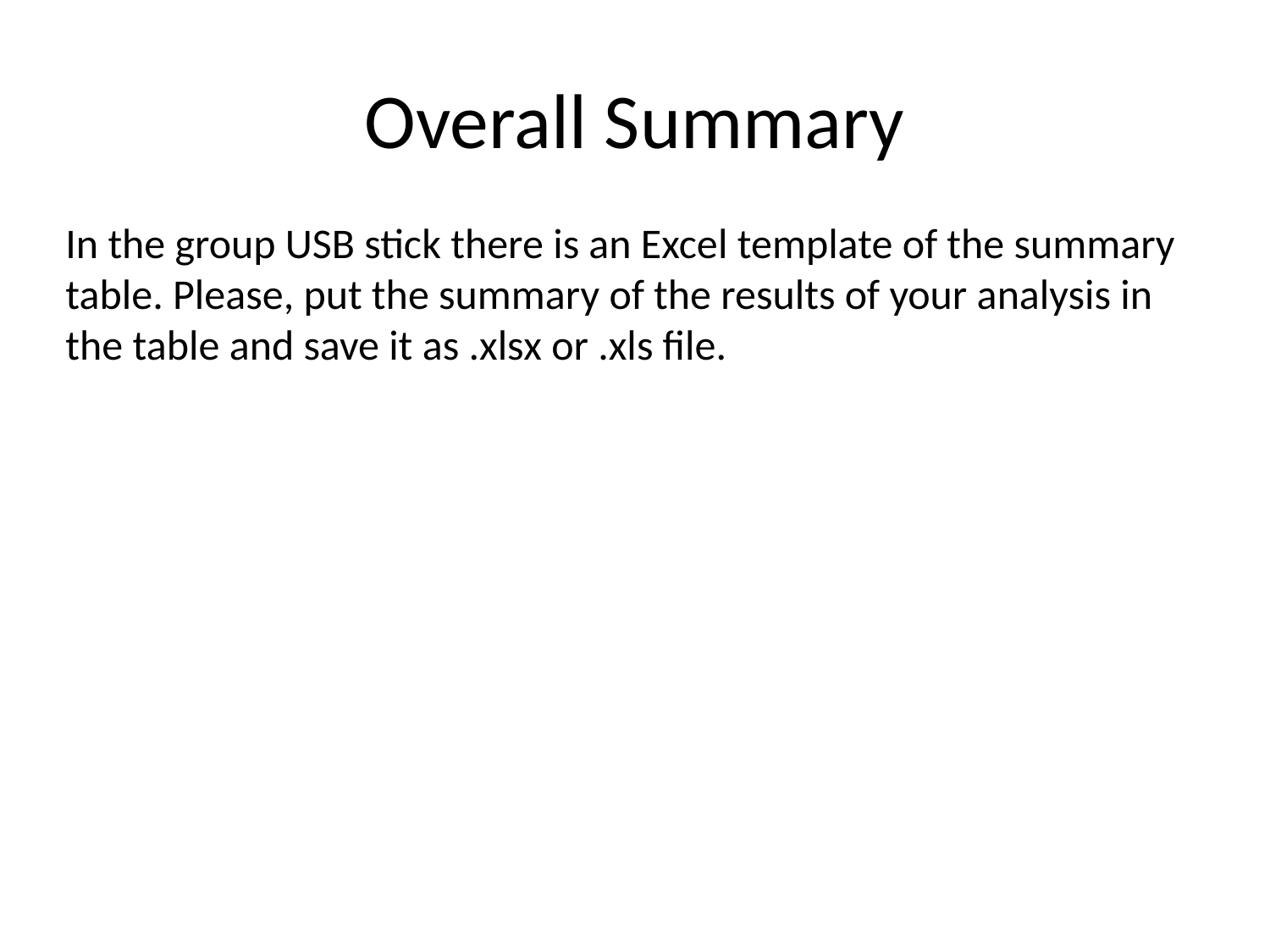

# Overall Summary
In the group USB stick there is an Excel template of the summary table. Please, put the summary of the results of your analysis in the table and save it as .xlsx or .xls file.